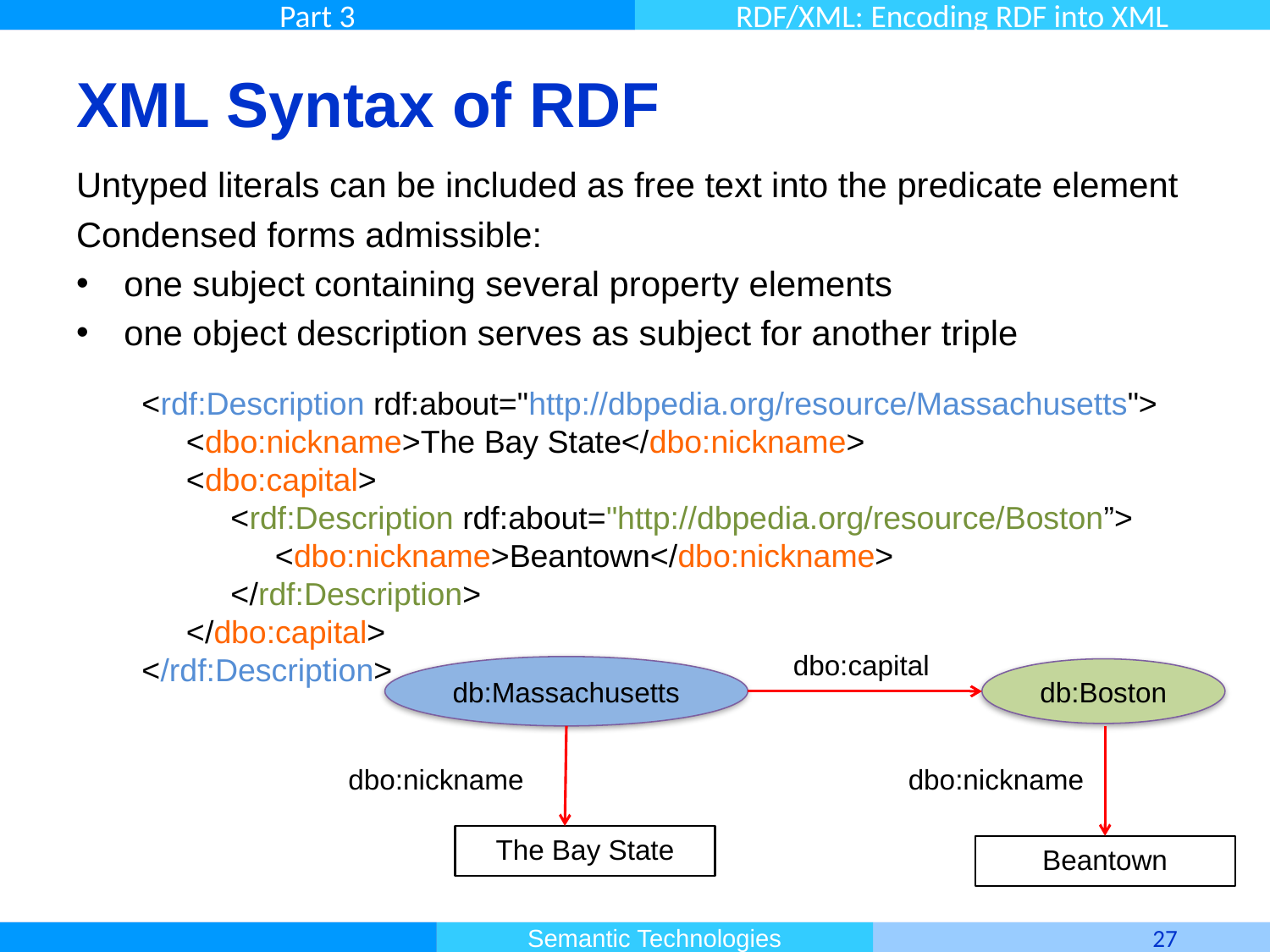

# XML Syntax of RDF
Untyped literals can be included as free text into the predicate element
Condensed forms admissible:
one subject containing several property elements
one object description serves as subject for another triple

     <rdf:Description rdf:about="http://dbpedia.org/resource/Massachusetts">
          <dbo:nickname>The Bay State</dbo:nickname>
          <dbo:capital>
               <rdf:Description rdf:about="http://dbpedia.org/resource/Boston”>
                    <dbo:nickname>Beantown</dbo:nickname>
               </rdf:Description>
          </dbo:capital>
     </rdf:Description>

dbo:capital
db:Massachusetts
db:Boston
dbo:nickname
dbo:nickname
The Bay State
Beantown